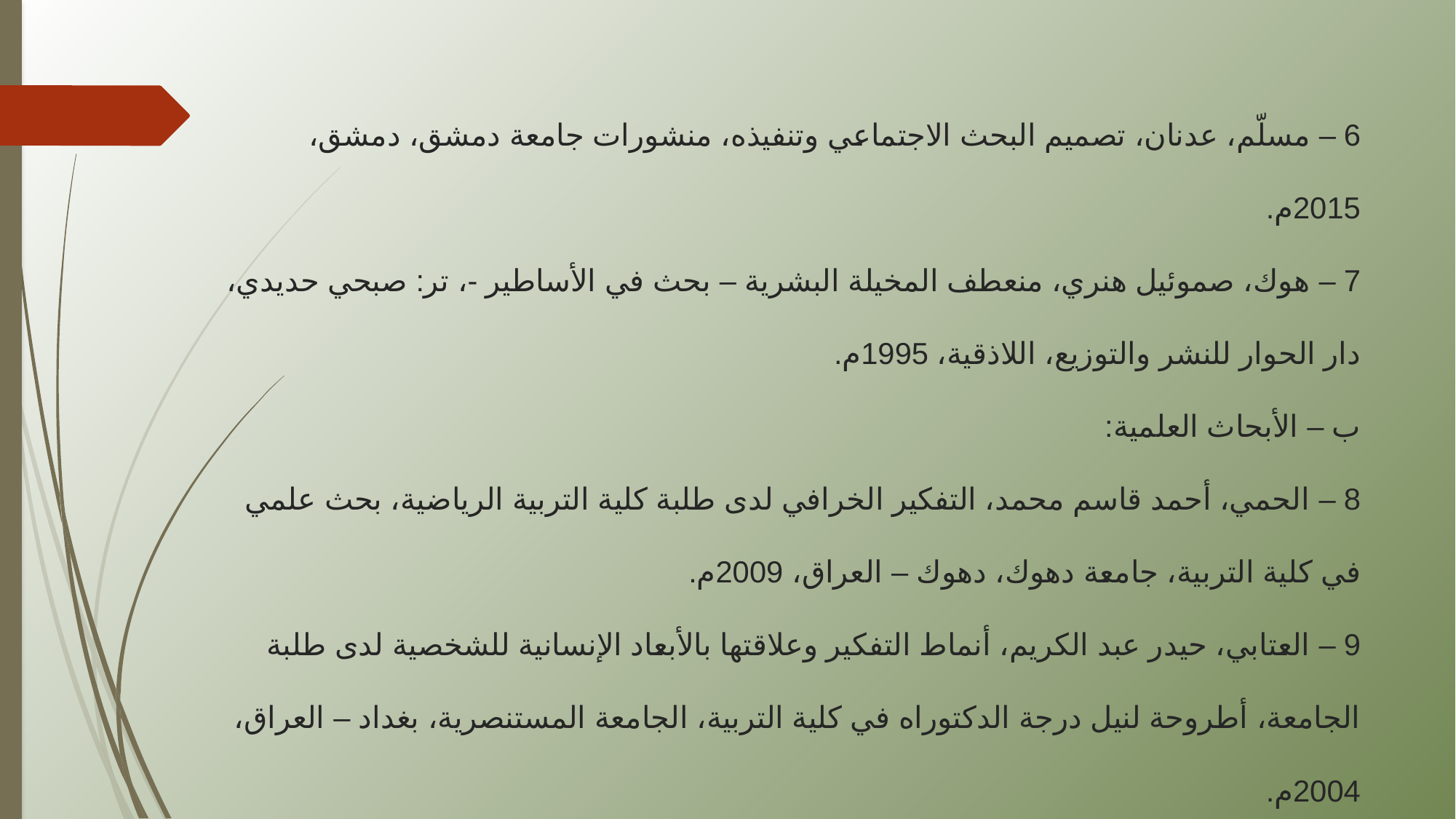

# 6 – مسلّم، عدنان، تصميم البحث الاجتماعي وتنفيذه، منشورات جامعة دمشق، دمشق، 2015م. 7 – هوك، صموئيل هنري، منعطف المخيلة البشرية – بحث في الأساطير -، تر: صبحي حديدي، دار الحوار للنشر والتوزيع، اللاذقية، 1995م. ب – الأبحاث العلمية: 8 – الحمي، أحمد قاسم محمد، التفكير الخرافي لدى طلبة كلية التربية الرياضية، بحث علمي في كلية التربية، جامعة دهوك، دهوك – العراق، 2009م. 9 – العتابي، حيدر عبد الكريم، أنماط التفكير وعلاقتها بالأبعاد الإنسانية للشخصية لدى طلبة الجامعة، أطروحة لنيل درجة الدكتوراه في كلية التربية، الجامعة المستنصرية، بغداد – العراق، 2004م. ج – المواقع الالكترونية: 10 – مقال: أغرب الخرافات اليهودية التي يعتادونها، www.almrsal.com .